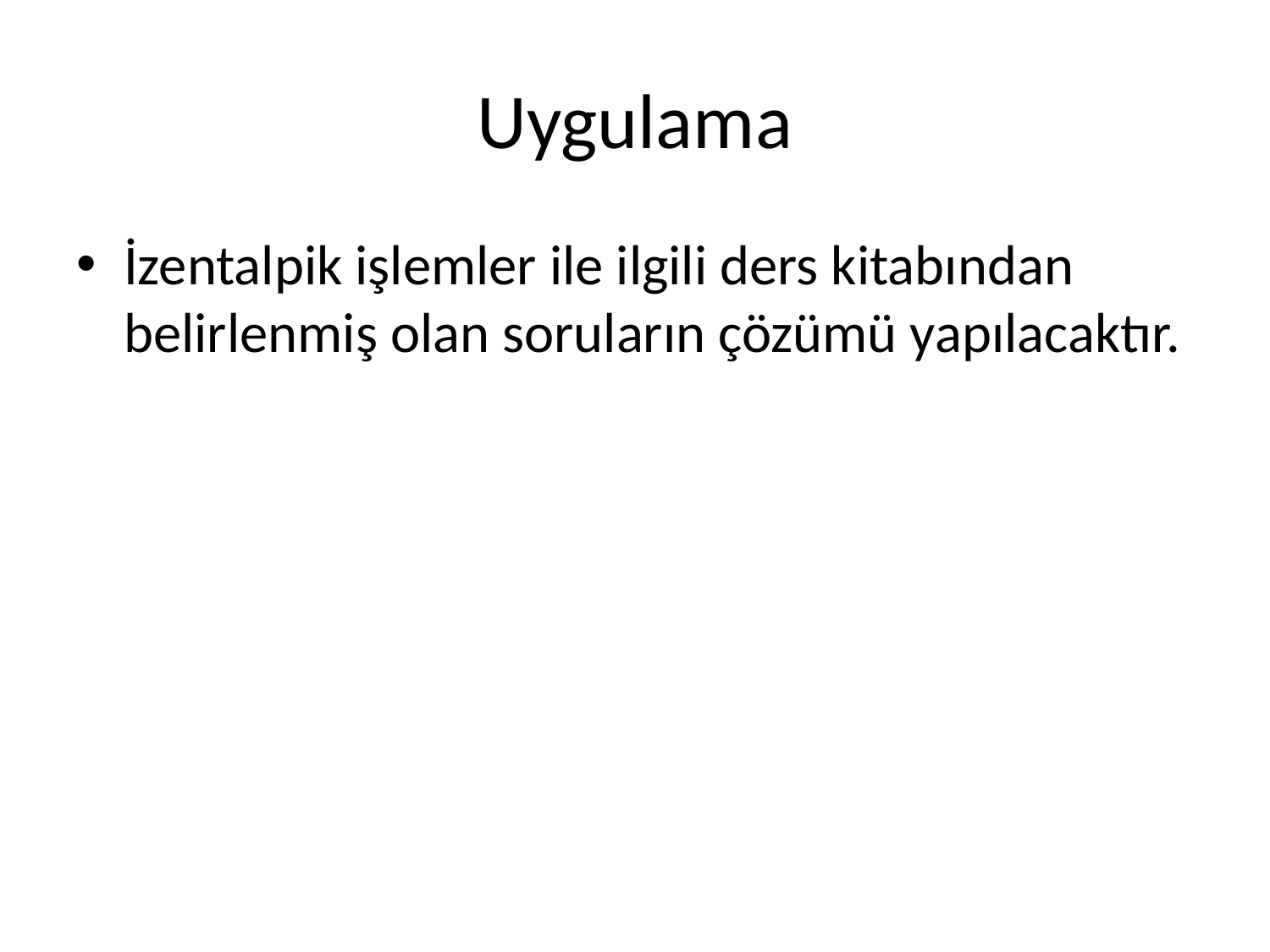

# Uygulama
İzentalpik işlemler ile ilgili ders kitabından belirlenmiş olan soruların çözümü yapılacaktır.